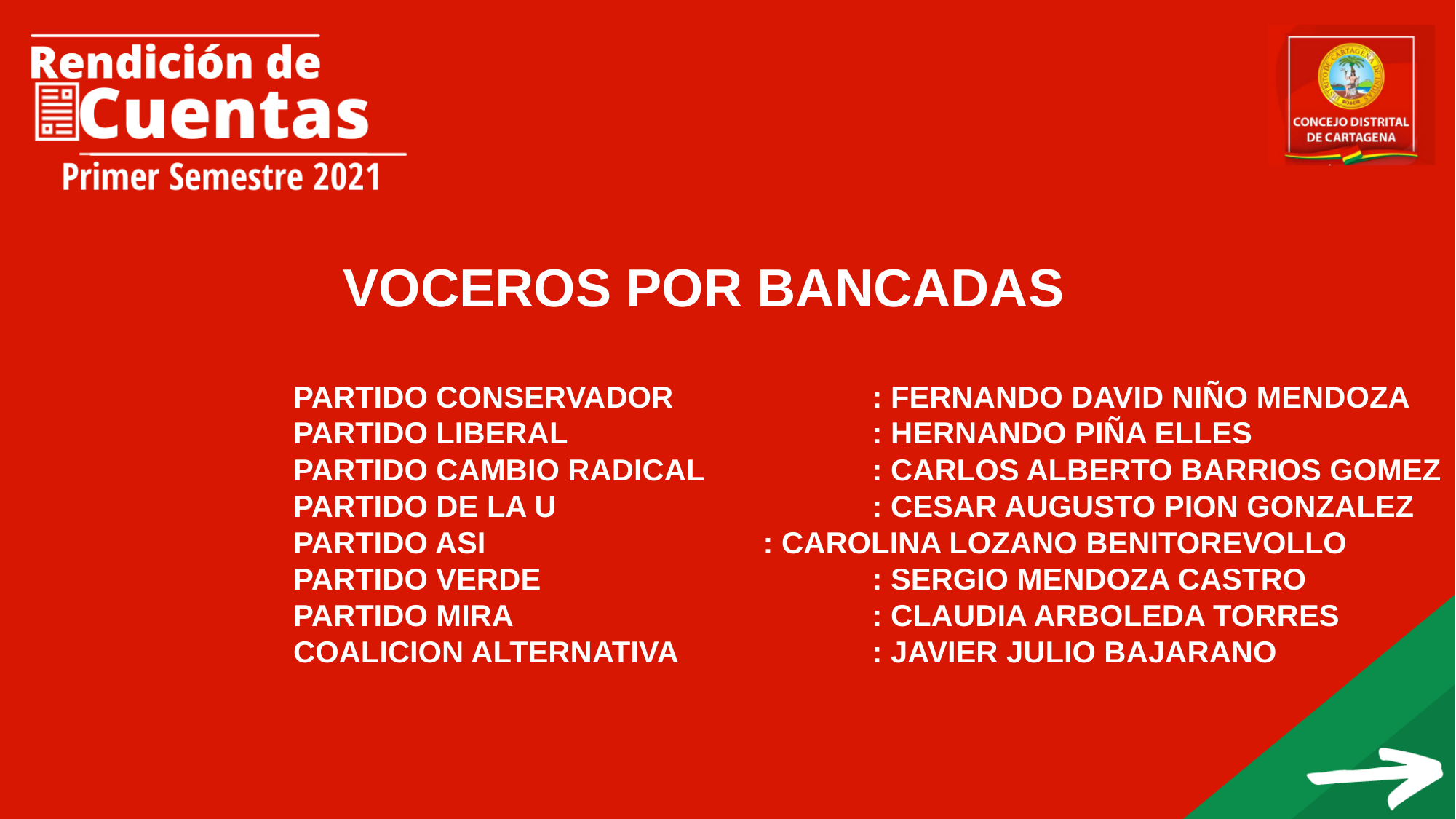

# VOCEROS POR BANCADAS
PARTIDO CONSERVADOR 	                 : FERNANDO DAVID NIÑO MENDOZA
PARTIDO LIBERAL		                 : HERNANDO PIÑA ELLES
PARTIDO CAMBIO RADICAL	                 : CARLOS ALBERTO BARRIOS GOMEZ
PARTIDO DE LA U		                 : CESAR AUGUSTO PION GONZALEZ
PARTIDO ASI		                 : CAROLINA LOZANO BENITOREVOLLO
PARTIDO VERDE		                 : SERGIO MENDOZA CASTRO
PARTIDO MIRA		                 : CLAUDIA ARBOLEDA TORRES
COALICION ALTERNATIVA	                 : JAVIER JULIO BAJARANO